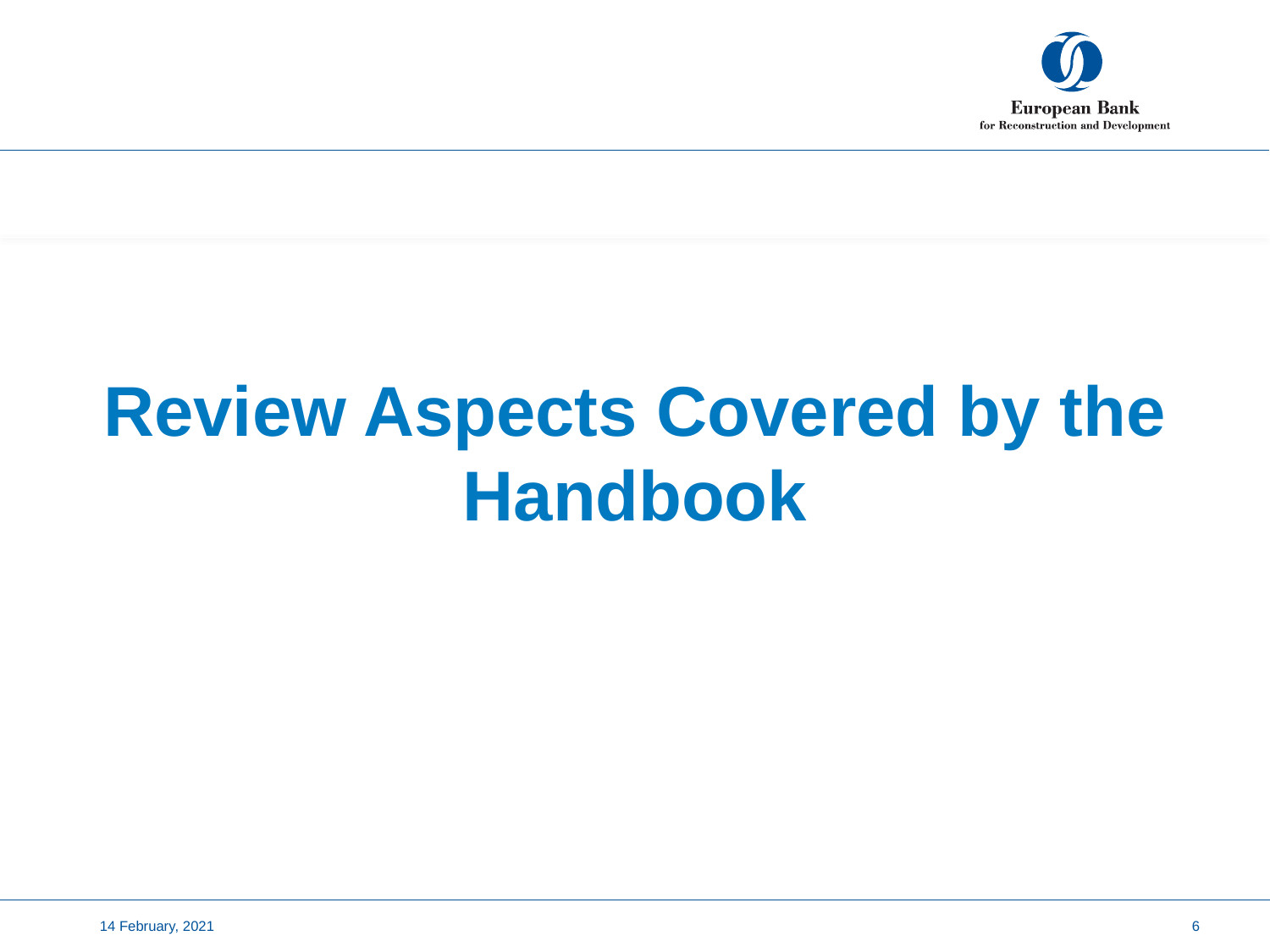

Review Aspects Covered by the Handbook

14 February, 2021
6